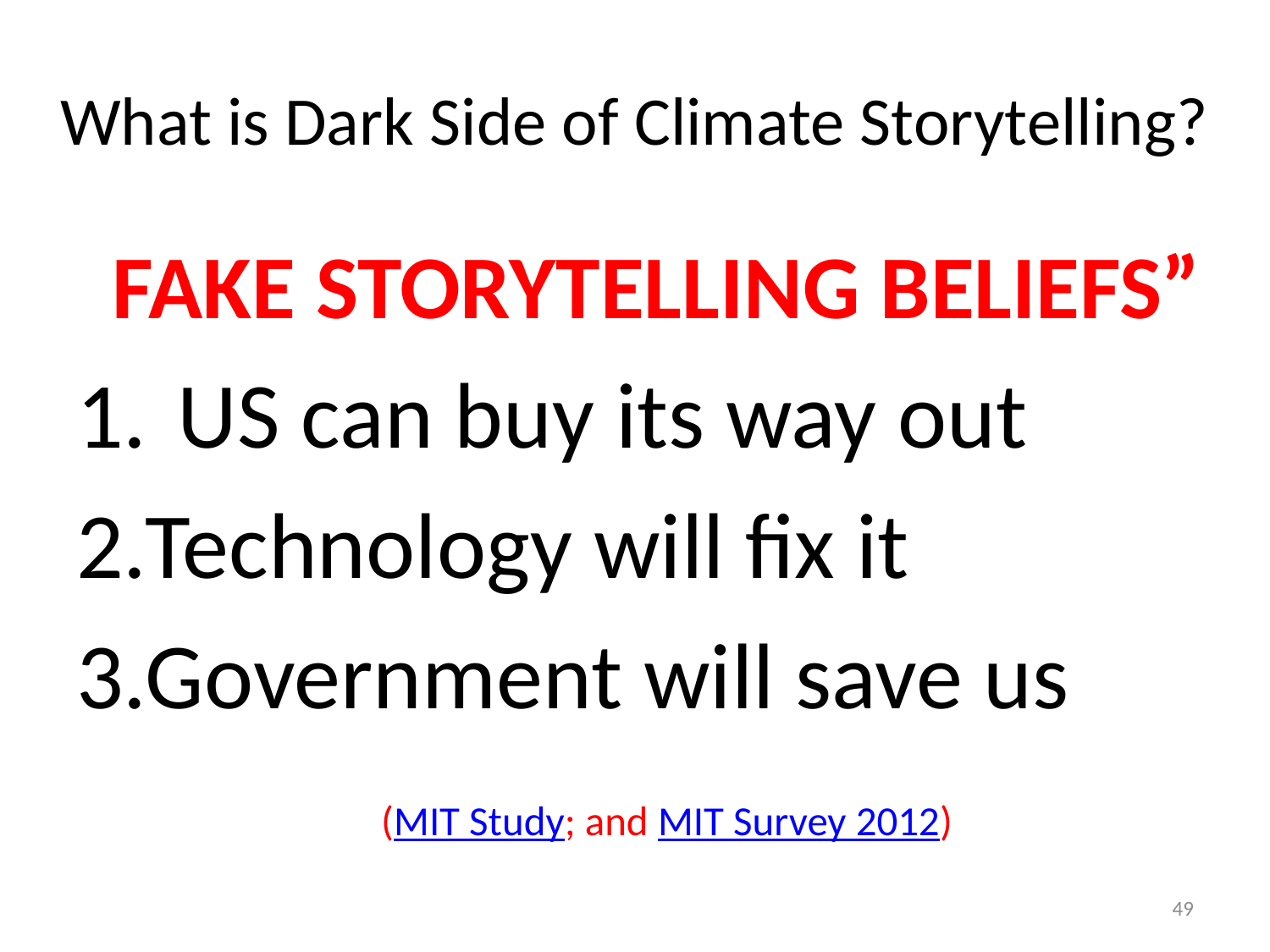

# What is Dark Side of Climate Storytelling?
FAKE STORYTELLING BELIEFS”
US can buy its way out
Technology will fix it
Government will save us

(MIT Study; and MIT Survey 2012)

49